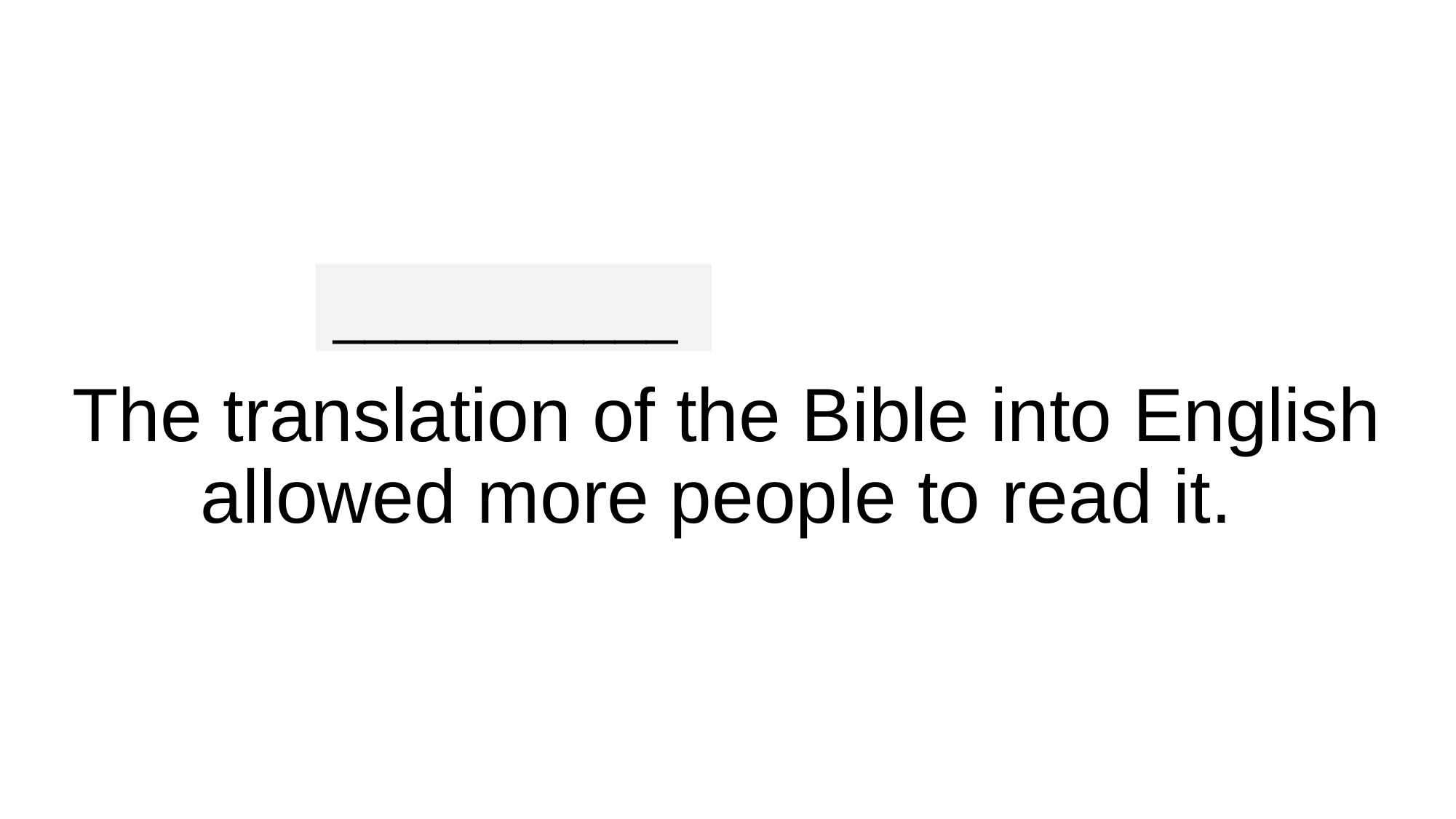

___________
# The translation of the Bible into English allowed more people to read it.